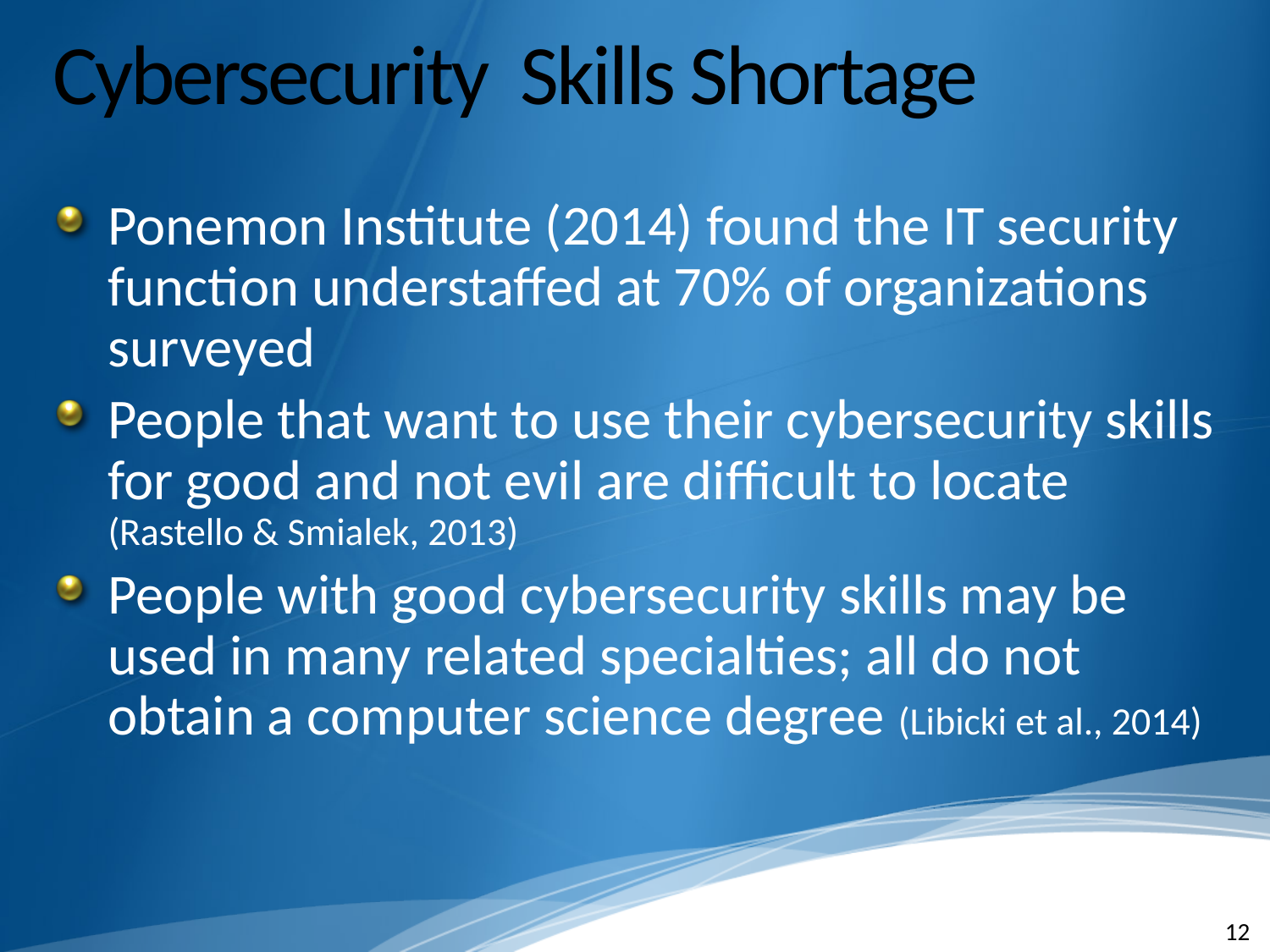

# Cybersecurity  Skills Shortage
Ponemon Institute (2014) found the IT security function understaffed at 70% of organizations surveyed
People that want to use their cybersecurity skills for good and not evil are difficult to locate (Rastello & Smialek, 2013)
People with good cybersecurity skills may be used in many related specialties; all do not obtain a computer science degree (Libicki et al., 2014)